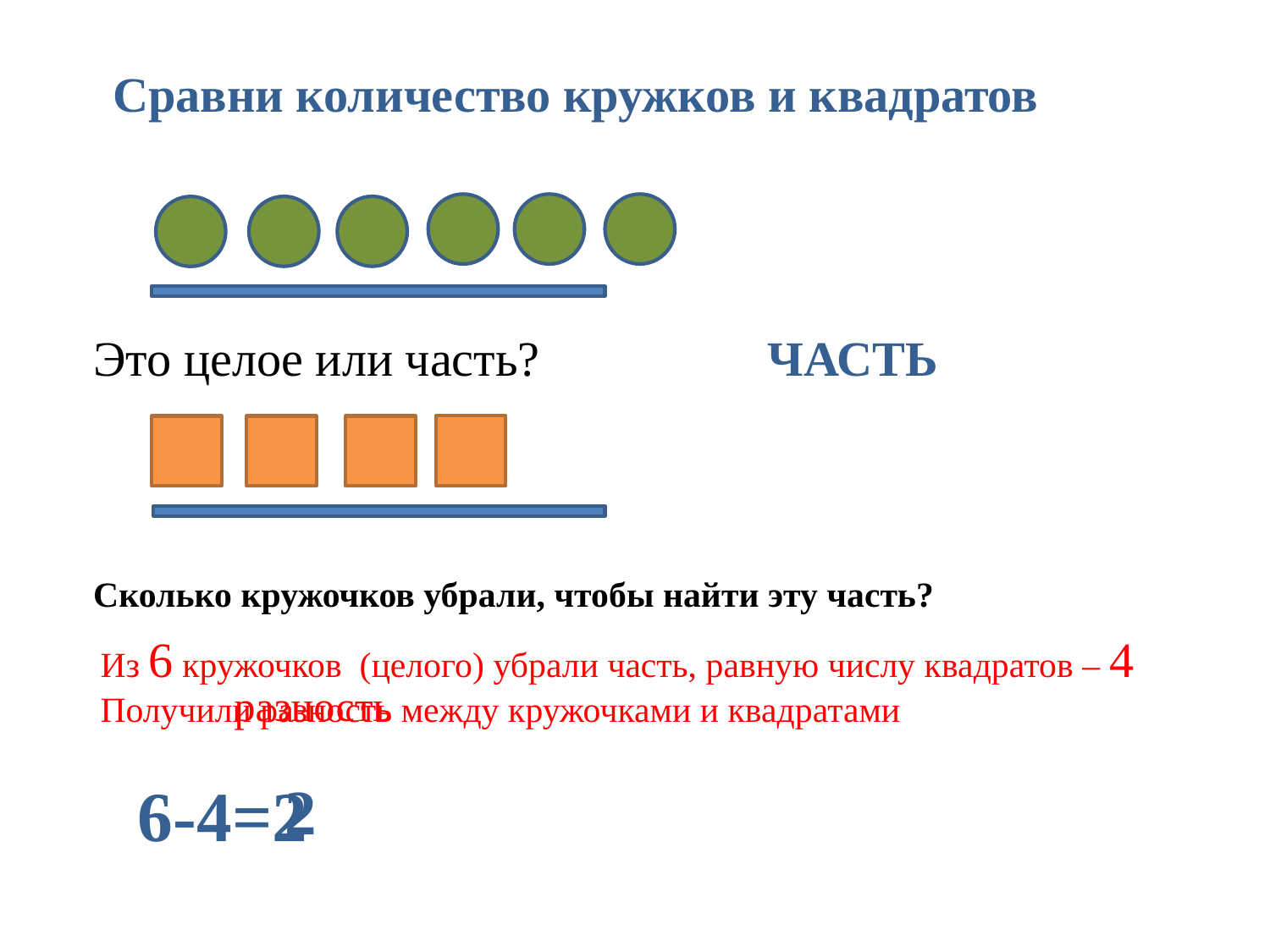

Сравни количество кружков и квадратов

Это целое или часть?
ЧАСТЬ

Сколько кружочков убрали, чтобы найти эту часть?
Из 6 кружочков  (целого) убрали часть, равную числу квадратов – 4
Получили разность между кружочками и квадратами
разность
6-4=2
2